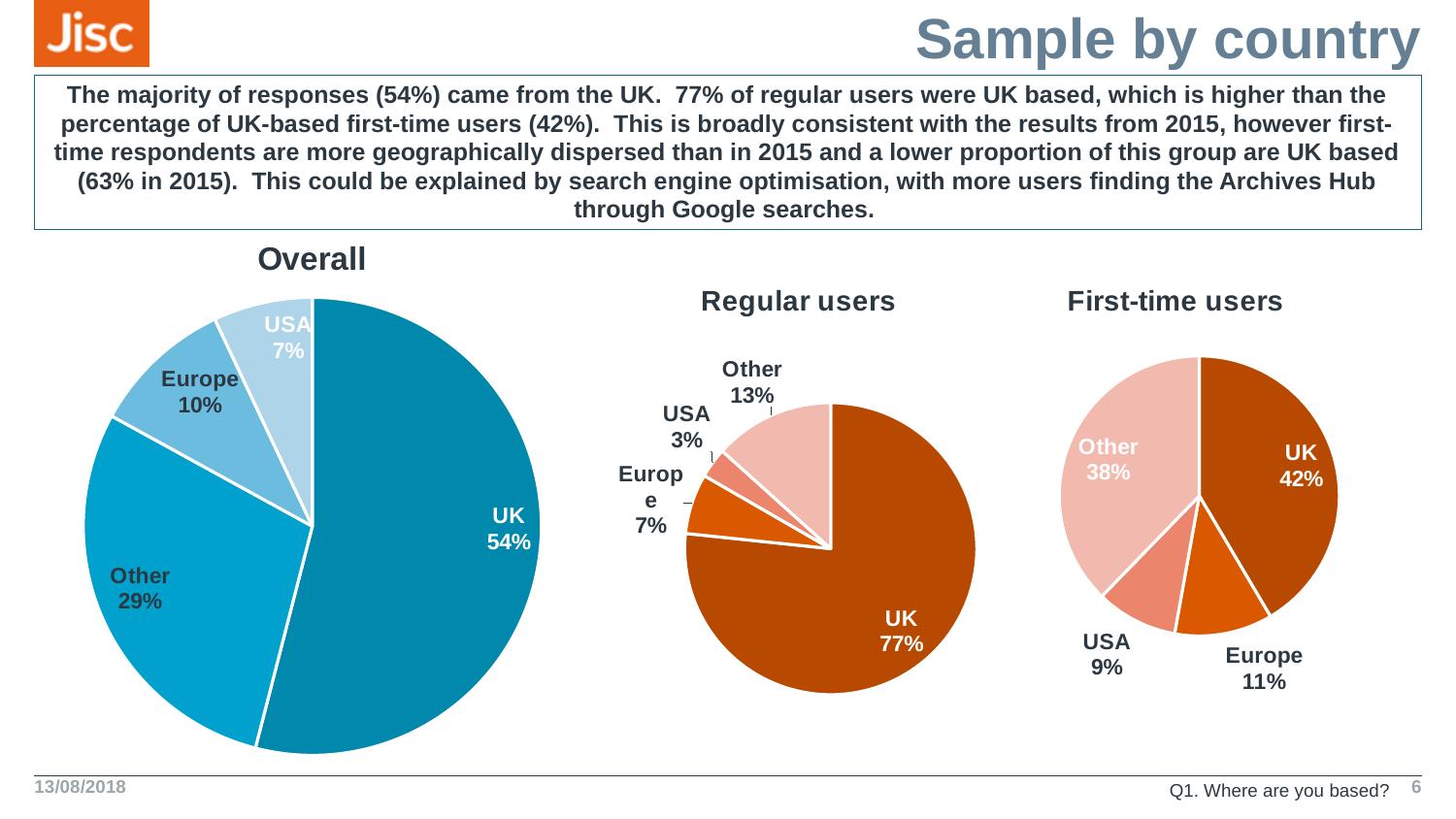

# Sample by country
The majority of responses (54%) came from the UK.  77% of regular users were UK based, which is higher than the percentage of UK-based first-time users (42%).  This is broadly consistent with the results from 2015, however first-time respondents are more geographically dispersed than in 2015 and a lower proportion of this group are UK based (63% in 2015).  This could be explained by search engine optimisation, with more users finding the Archives Hub through Google searches.

### Chart: Overall

| Category | Location |
|---|---|
| UK | 0.54 |
| Other | 0.29 |
| Europe | 0.1 |
| USA | 0.07 |

### Chart: Regular users

| Category | Location |
|---|---|
| UK | 23.0 |
| Europe | 2.0 |
| USA | 1.0 |
| Other | 4.0 |

### Chart: First-time users

| Category | Location |
|---|---|
| UK | 22.0 |
| Europe | 6.0 |
| USA | 5.0 |
| Other | 20.0 |
Q1. Where are you based?
13/08/2018
6